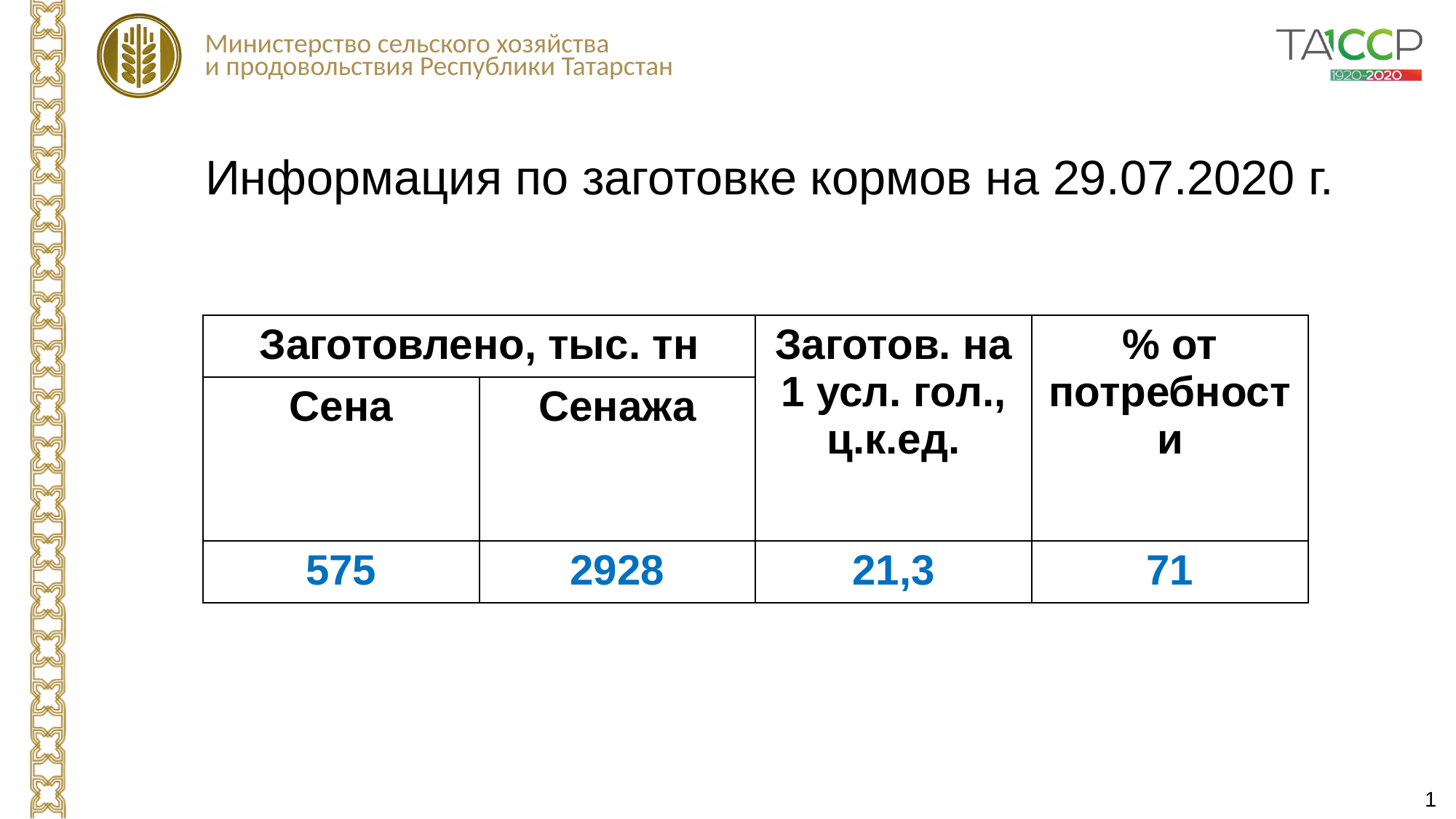

Информация по заготовке кормов на 29.07.2020 г.
| Заготовлено, тыс. тн |  | Заготов. на 1 усл. гол., ц.к.ед. | % от потребности |
| --- | --- | --- | --- |
| Сена | Сенажа |  |  |
| 575 | 2928 | 21,3 | 71 |
1